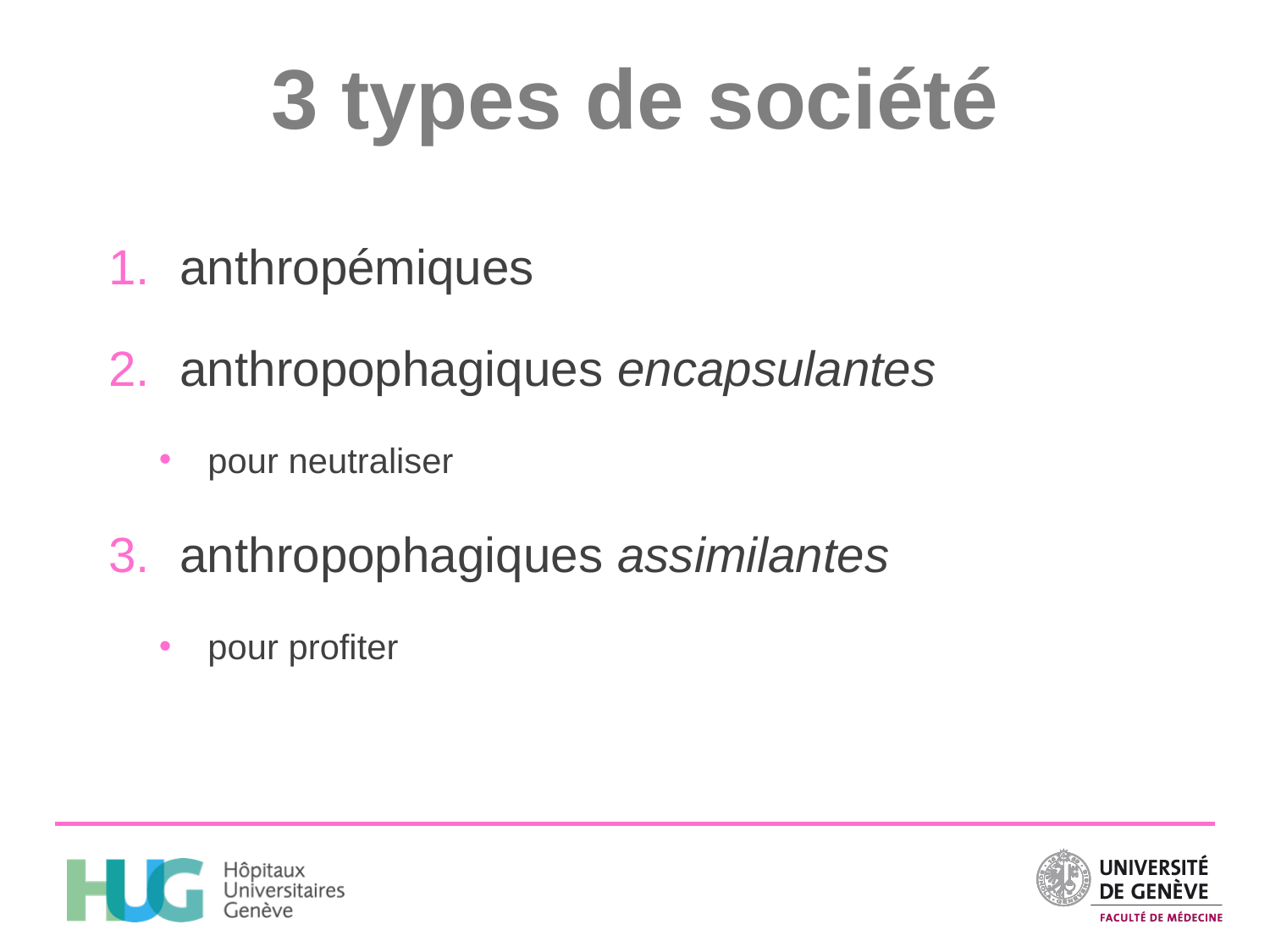

# 3 types de société
anthropémiques
anthropophagiques encapsulantes
pour neutraliser
anthropophagiques assimilantes
pour profiter